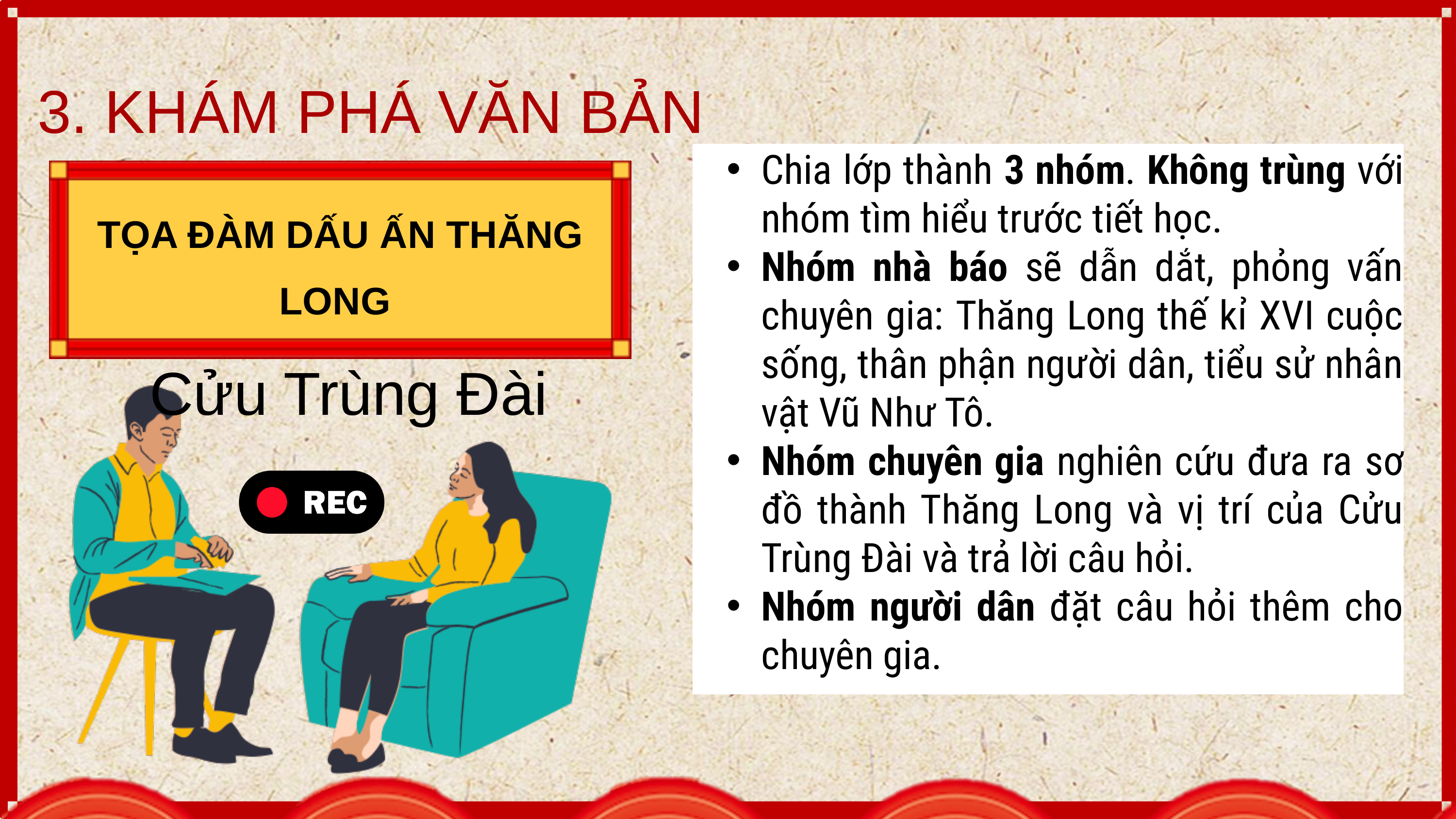

3. KHÁM PHÁ VĂN BẢN
Chia lớp thành 3 nhóm. Không trùng với nhóm tìm hiểu trước tiết học.
Nhóm nhà báo sẽ dẫn dắt, phỏng vấn chuyên gia: Thăng Long thế kỉ XVI cuộc sống, thân phận người dân, tiểu sử nhân vật Vũ Như Tô.
Nhóm chuyên gia nghiên cứu đưa ra sơ đồ thành Thăng Long và vị trí của Cửu Trùng Đài và trả lời câu hỏi.
Nhóm người dân đặt câu hỏi thêm cho chuyên gia.

TỌA ĐÀM DẤU ẤN THĂNG LONG
 Cửu Trùng Đài